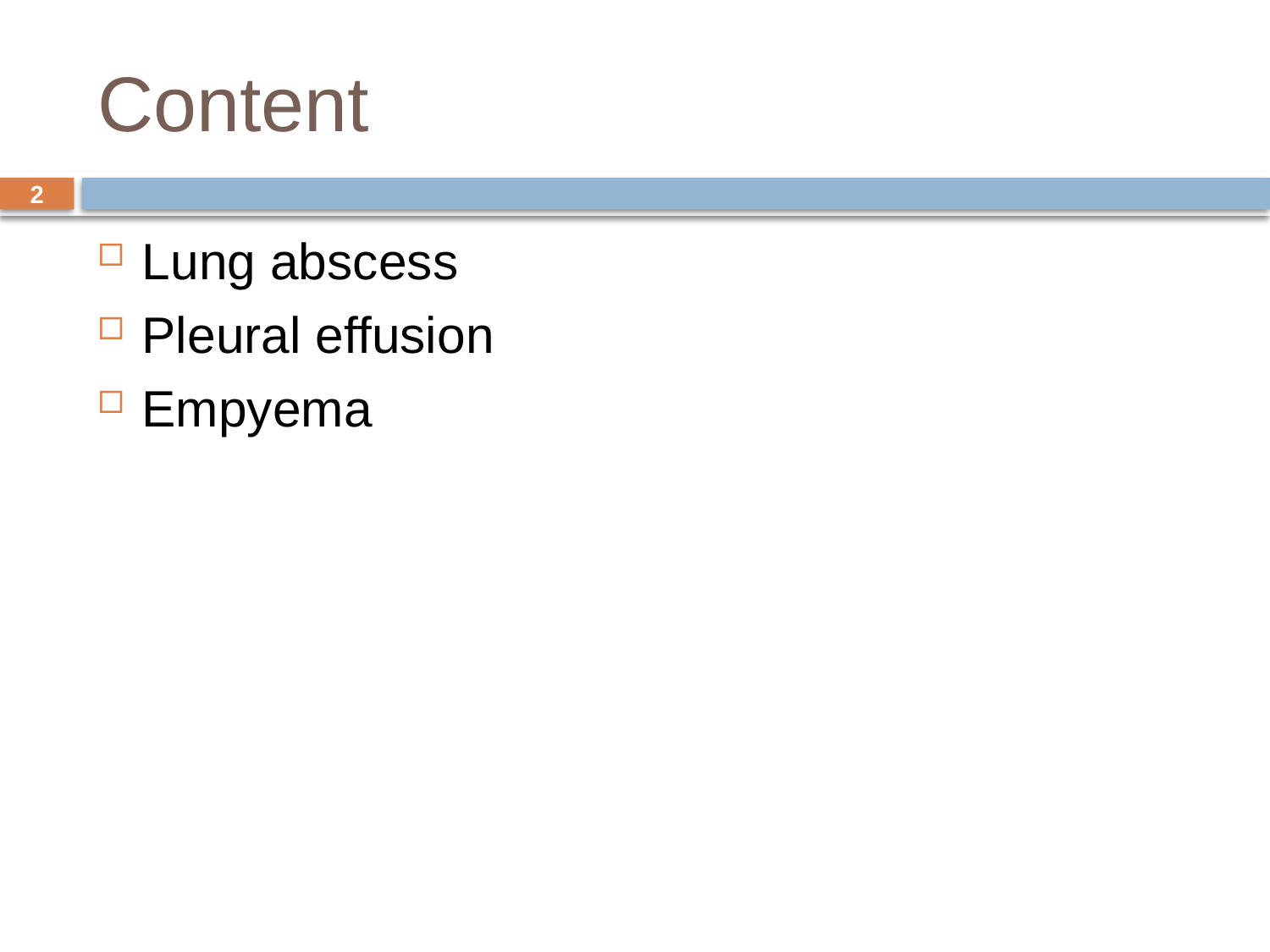

# Content
2
Lung abscess
Pleural effusion
Empyema